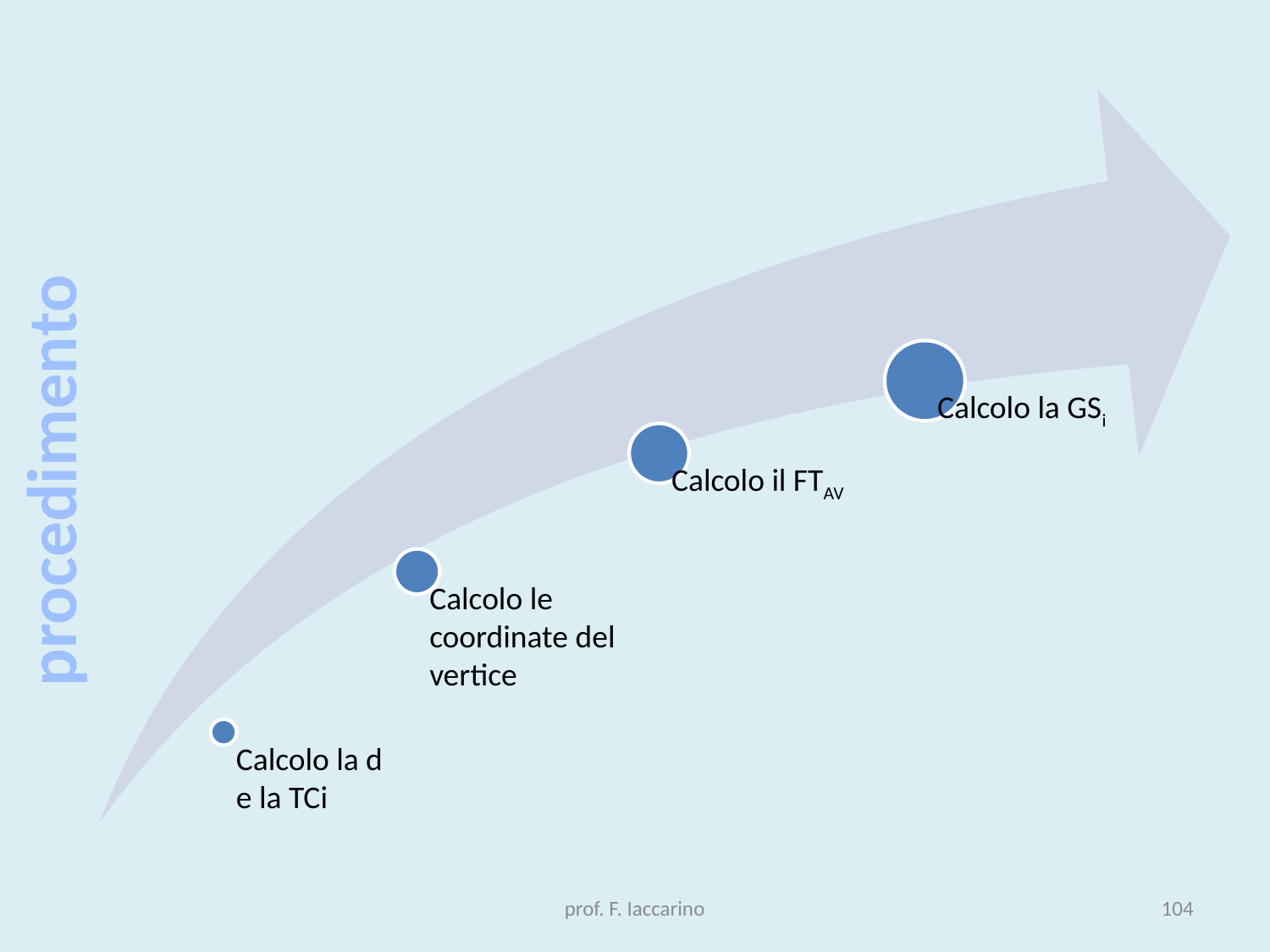

Calcolo la d e la TCi
Calcolo le coordinate del vertice
Calcolo il FTAV
Calcolo la GSi
procedimento
prof. F. Iaccarino
104